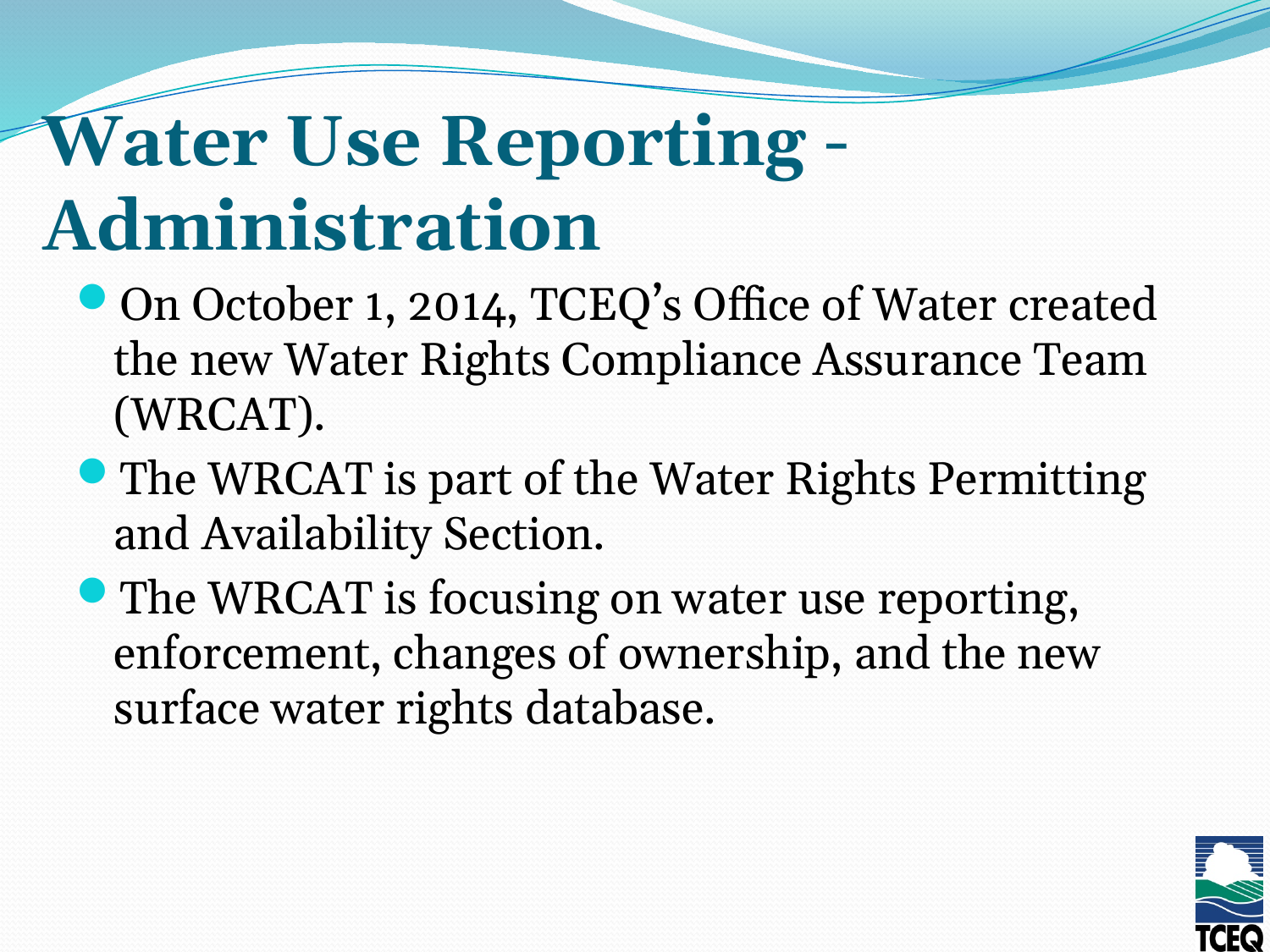

# Water Use Reporting - Administration
On October 1, 2014, TCEQ’s Office of Water created the new Water Rights Compliance Assurance Team (WRCAT).
The WRCAT is part of the Water Rights Permitting and Availability Section.
The WRCAT is focusing on water use reporting, enforcement, changes of ownership, and the new surface water rights database.